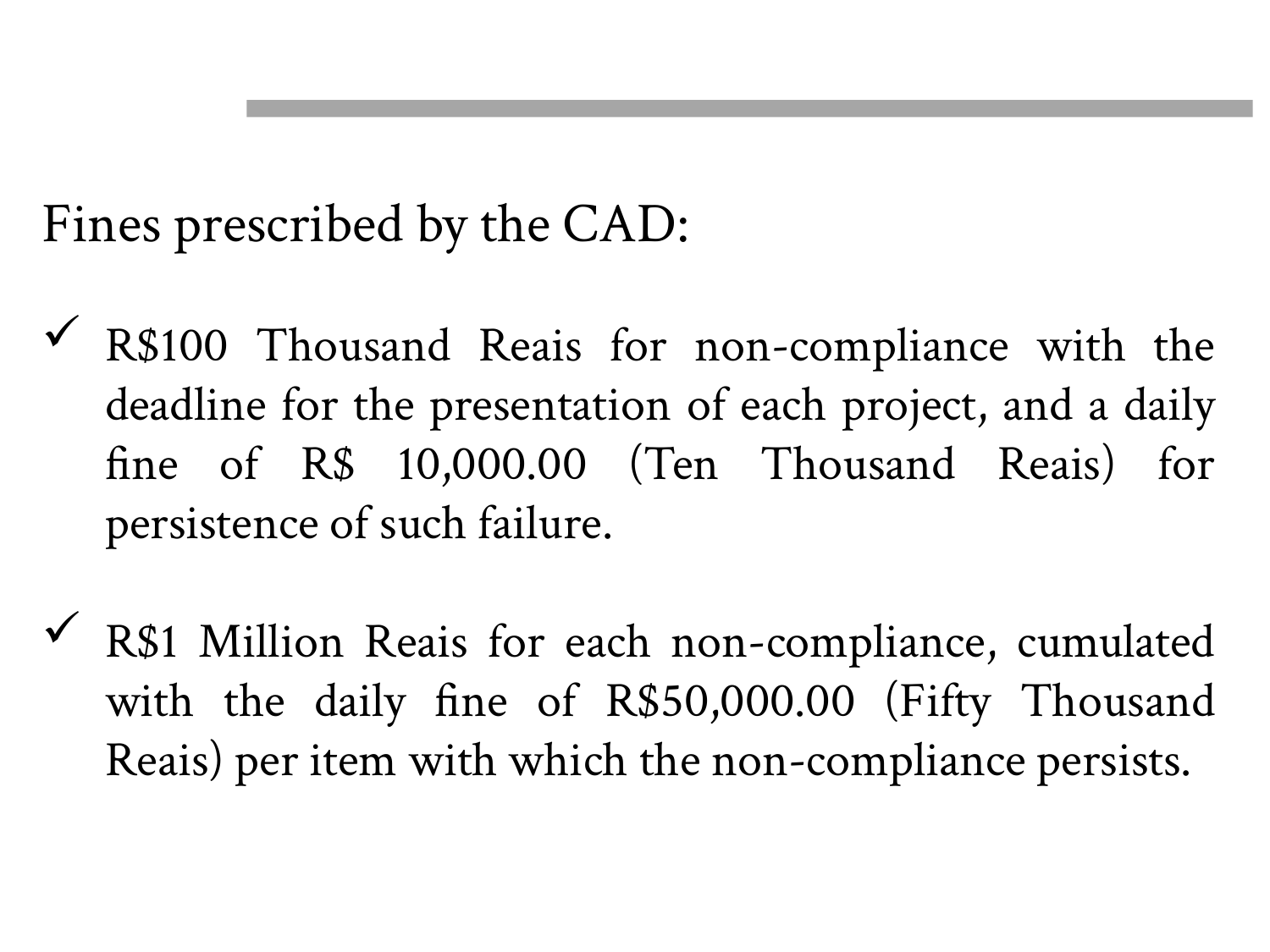

Fines prescribed by the CAD:

R$100 Thousand Reais for non-compliance with the deadline for the presentation of each project, and a daily fine of R$ 10,000.00 (Ten Thousand Reais) for persistence of such failure.

R$1 Million Reais for each non-compliance, cumulated with the daily fine of R$50,000.00 (Fifty Thousand Reais) per item with which the non-compliance persists.